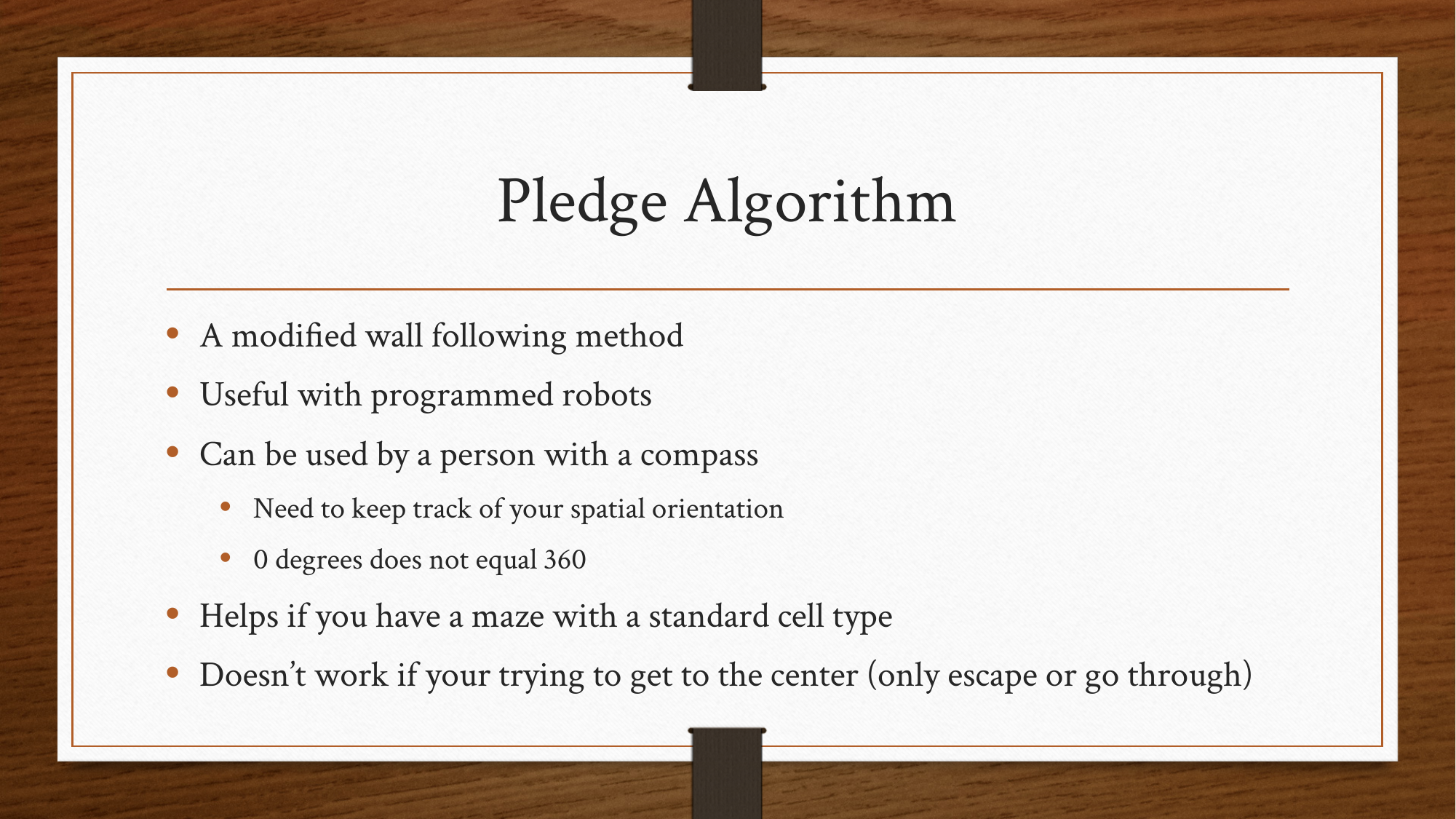

# Pledge Algorithm
A modified wall following method
Useful with programmed robots
Can be used by a person with a compass
Need to keep track of your spatial orientation
0 degrees does not equal 360
Helps if you have a maze with a standard cell type
Doesn’t work if your trying to get to the center (only escape or go through)